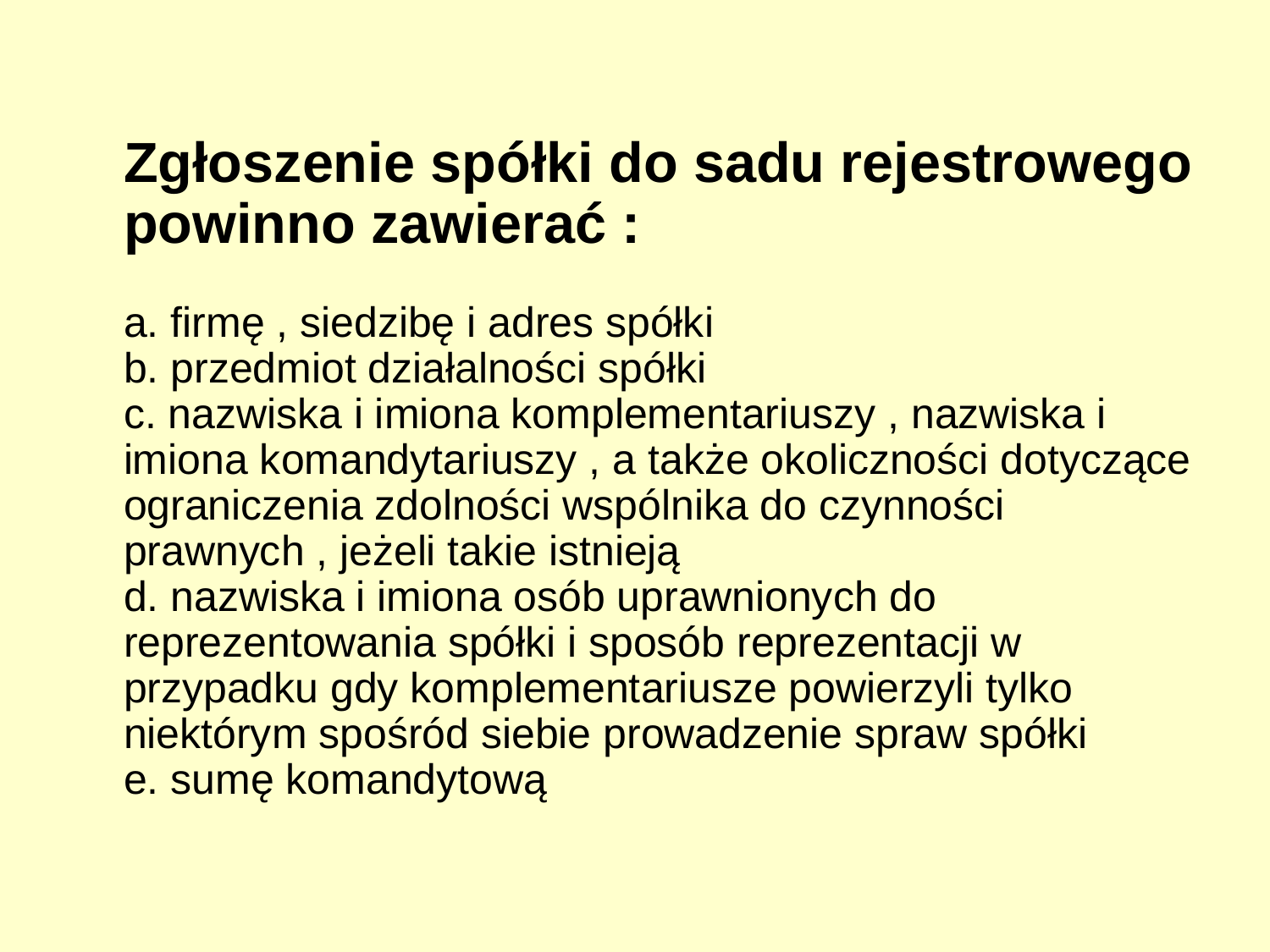

Zgłoszenie spółki do sadu rejestrowego powinno zawierać :
a. firmę , siedzibę i adres spółki
b. przedmiot działalności spółki
c. nazwiska i imiona komplementariuszy , nazwiska i imiona komandytariuszy , a także okoliczności dotyczące ograniczenia zdolności wspólnika do czynności prawnych , jeżeli takie istnieją
d. nazwiska i imiona osób uprawnionych do reprezentowania spółki i sposób reprezentacji w przypadku gdy komplementariusze powierzyli tylko niektórym spośród siebie prowadzenie spraw spółki
e. sumę komandytową
#